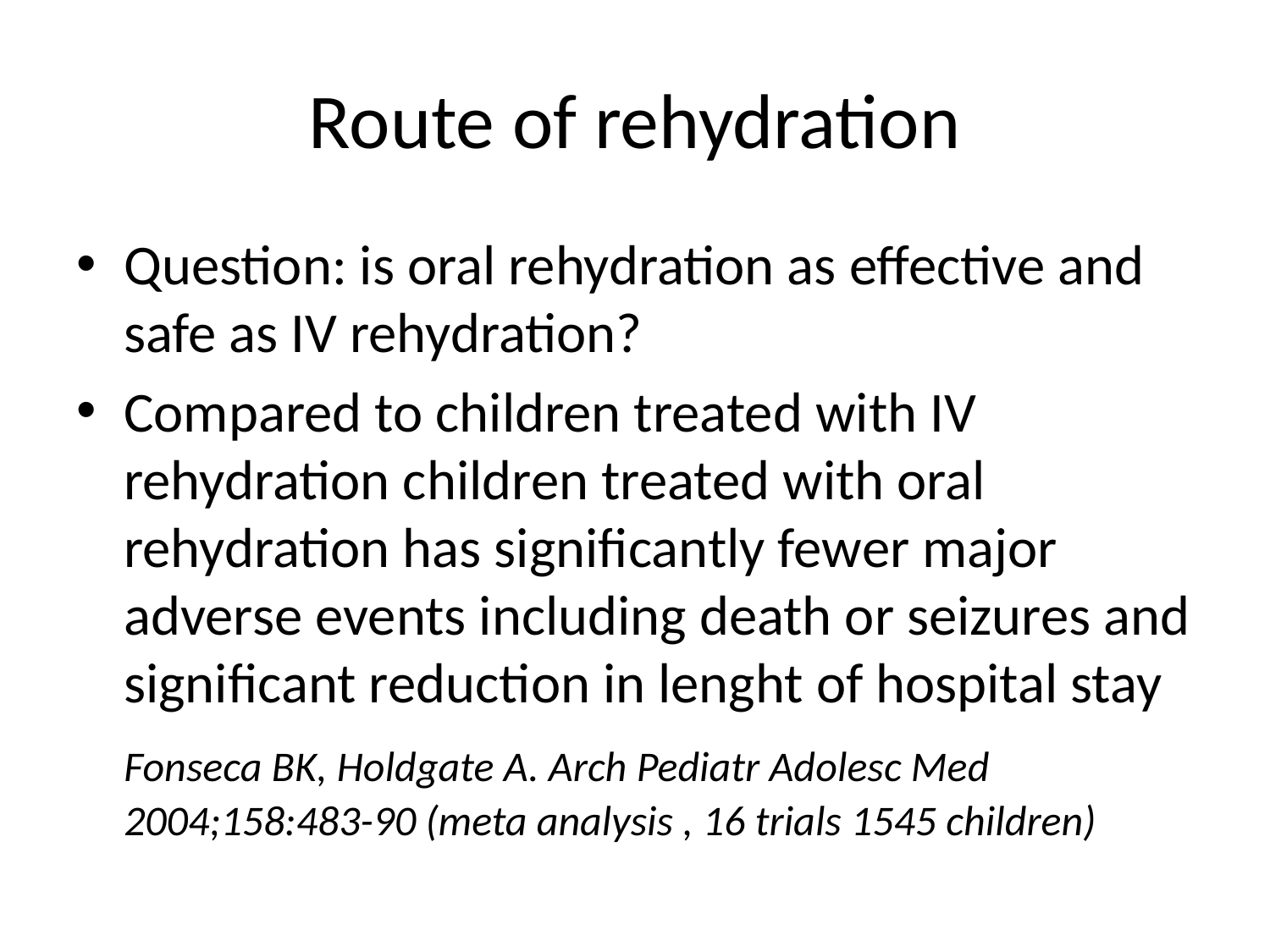

# Route of rehydration
Question: is oral rehydration as effective and safe as IV rehydration?
Compared to children treated with IV rehydration children treated with oral rehydration has significantly fewer major adverse events including death or seizures and significant reduction in lenght of hospital stay
	Fonseca BK, Holdgate A. Arch Pediatr Adolesc Med 2004;158:483-90 (meta analysis , 16 trials 1545 children)